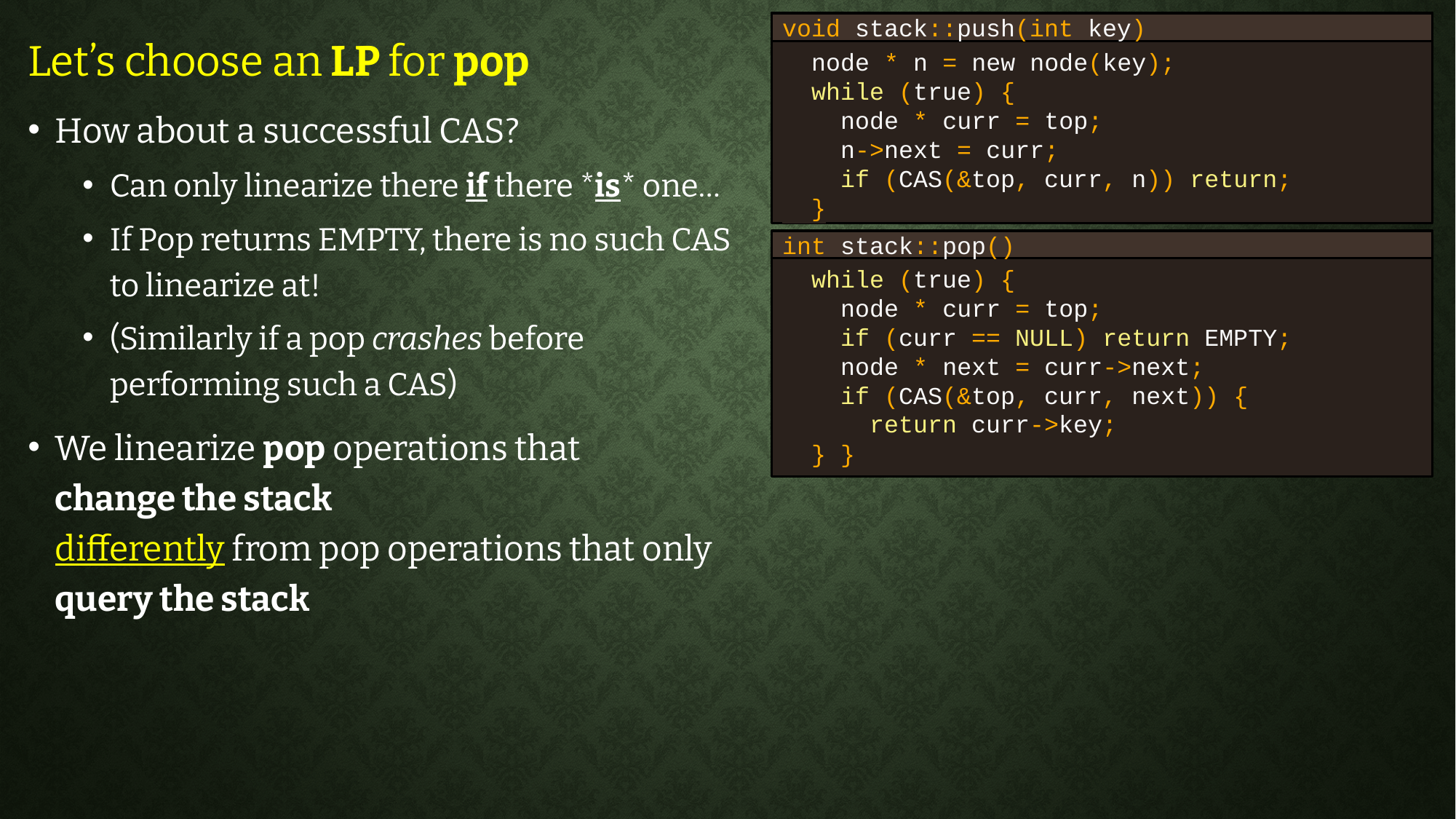

void stack::push(int key)
Let’s choose an LP for pop
How about a successful CAS?
Can only linearize there if there *is* one…
If Pop returns EMPTY, there is no such CAS to linearize at!
(Similarly if a pop crashes before performing such a CAS)
We linearize pop operations that
change the stack
differently from pop operations that only
query the stack

  node * n = new node(key);
  while (true) {
    node * curr = top;
    n->next = curr;
    if (CAS(&top, curr, n)) return;
  }
int stack::pop()
  while (true) {
    node * curr = top;
    if (curr == NULL) return EMPTY;
    node * next = curr->next;
    if (CAS(&top, curr, next)) {
      return curr->key;
  } }